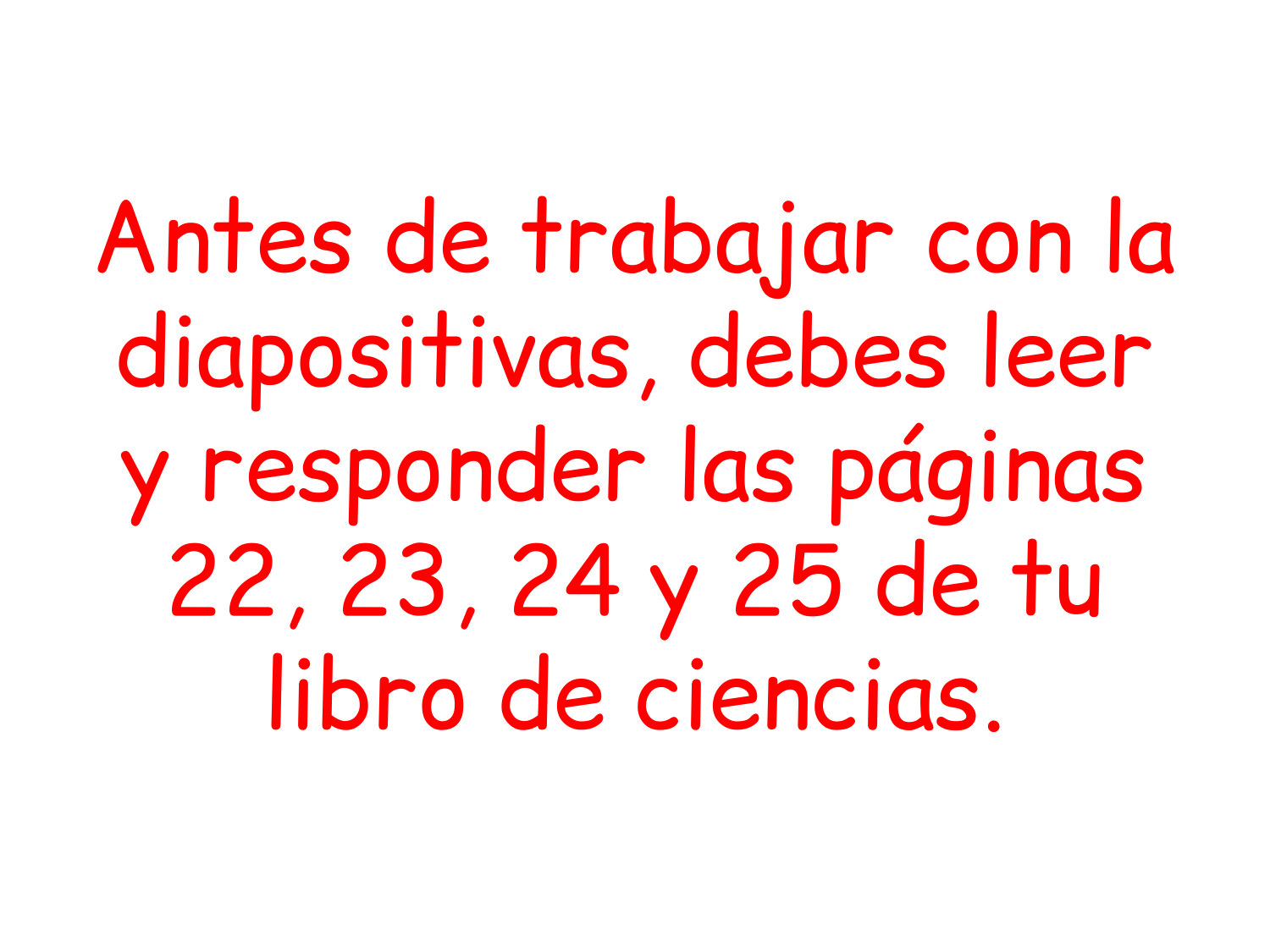

# Antes de trabajar con la diapositivas, debes leer y responder las páginas 22, 23, 24 y 25 de tu libro de ciencias.